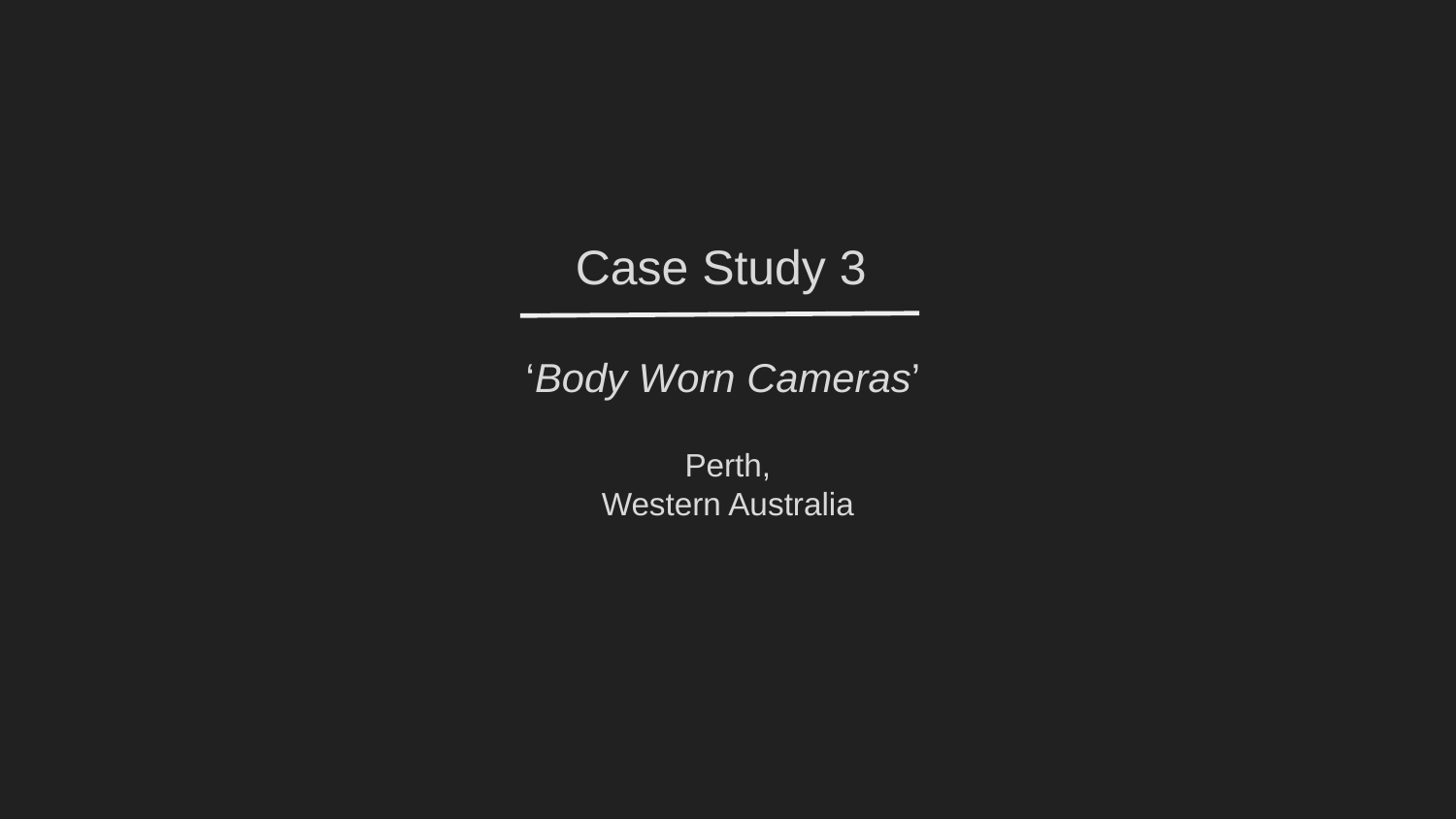

Case Study 3
‘Body Worn Cameras’

Perth,
Western Australia